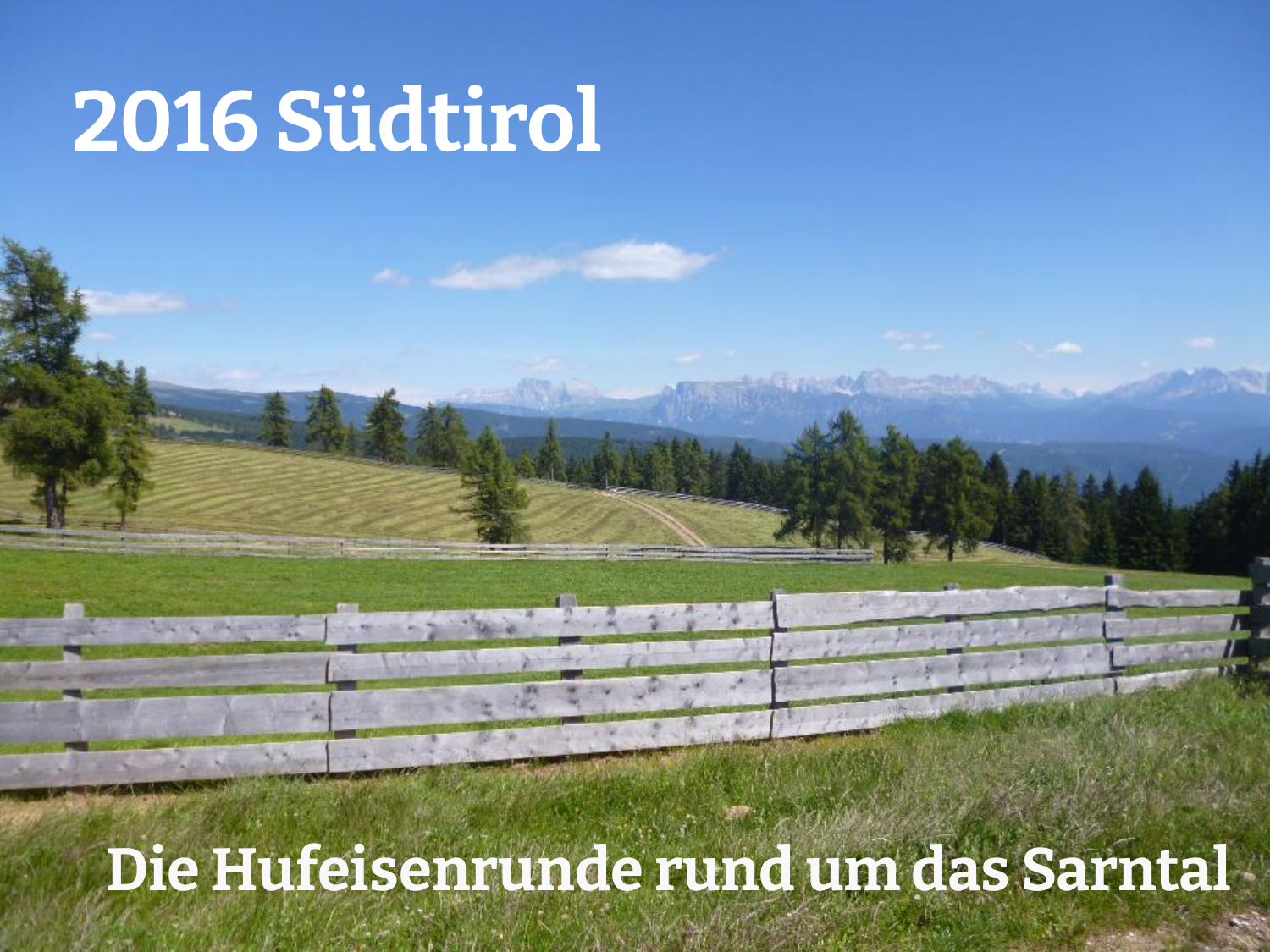

2016 Südtirol
Die Hufeisenrunde rund um das Sarntal